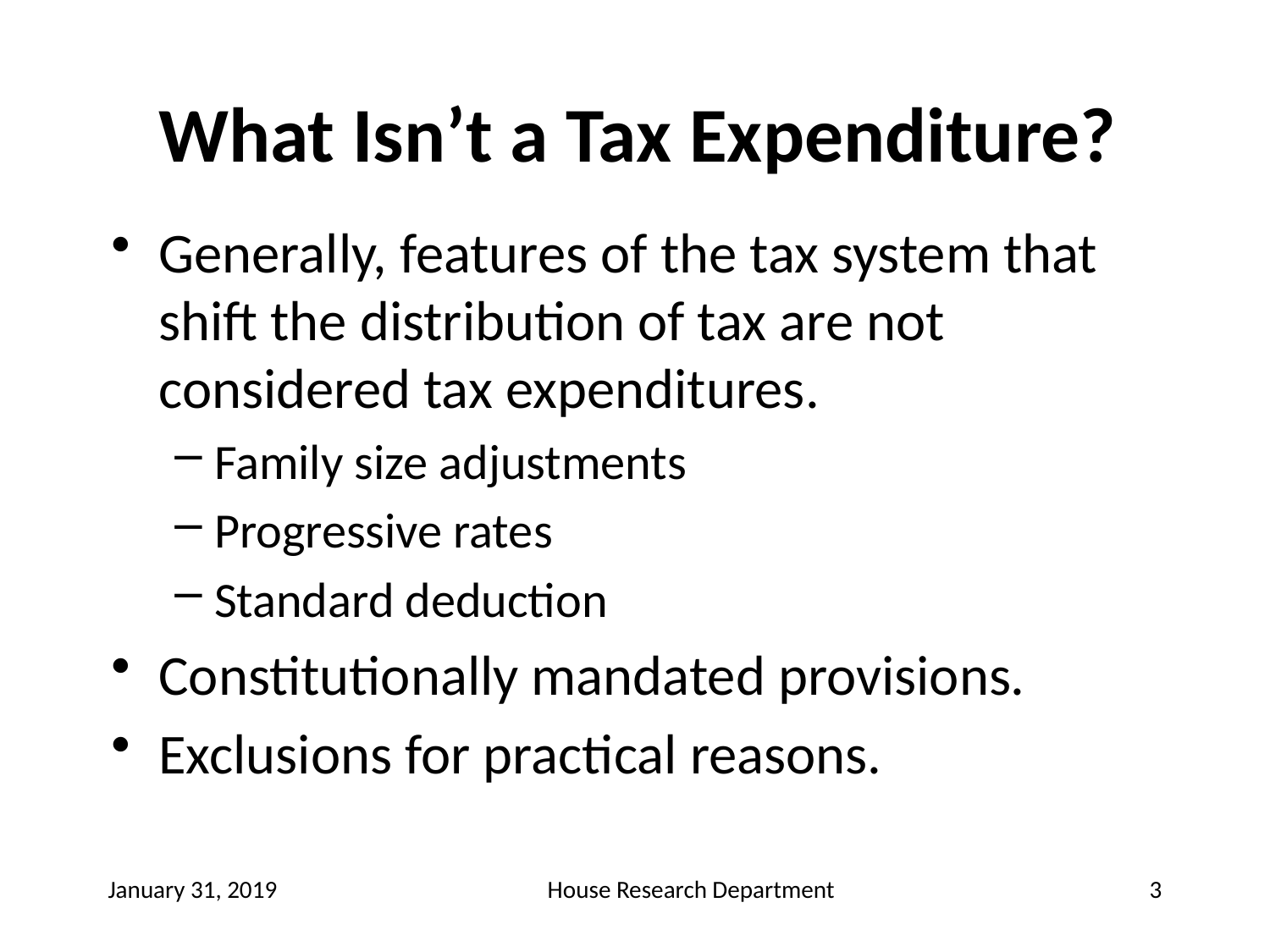

# What Isn’t a Tax Expenditure?
Generally, features of the tax system that shift the distribution of tax are not considered tax expenditures.
Family size adjustments
Progressive rates
Standard deduction
Constitutionally mandated provisions.
Exclusions for practical reasons.

January 31, 2019
House Research Department
3